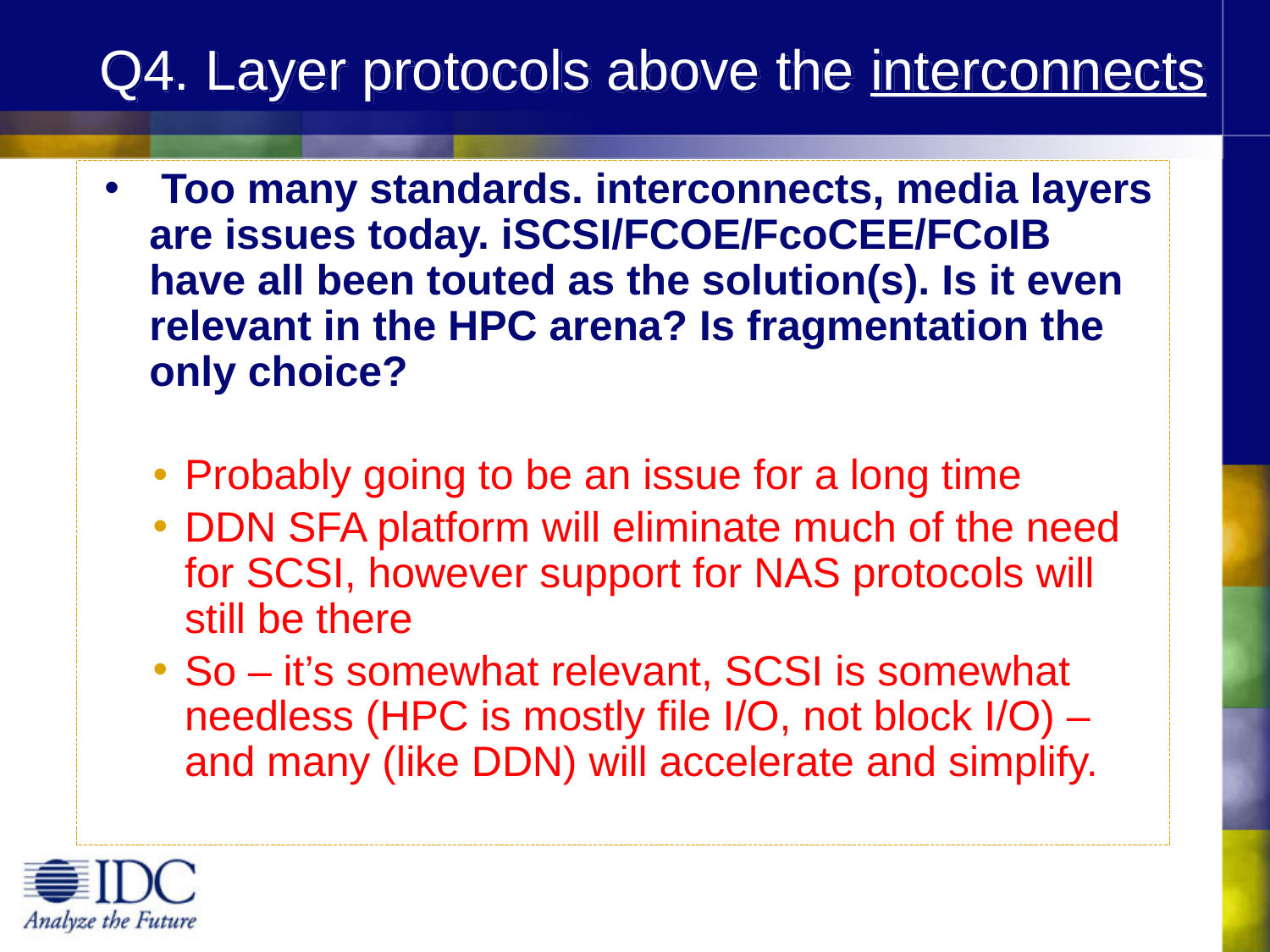

# Q4. Layer protocols above the interconnects
 Too many standards. interconnects, media layers are issues today. iSCSI/FCOE/FcoCEE/FCoIB have all been touted as the solution(s). Is it even relevant in the HPC arena? Is fragmentation the only choice?

Probably going to be an issue for a long time
DDN SFA platform will eliminate much of the need for SCSI, however support for NAS protocols will still be there
So – it’s somewhat relevant, SCSI is somewhat needless (HPC is mostly file I/O, not block I/O) – and many (like DDN) will accelerate and simplify.